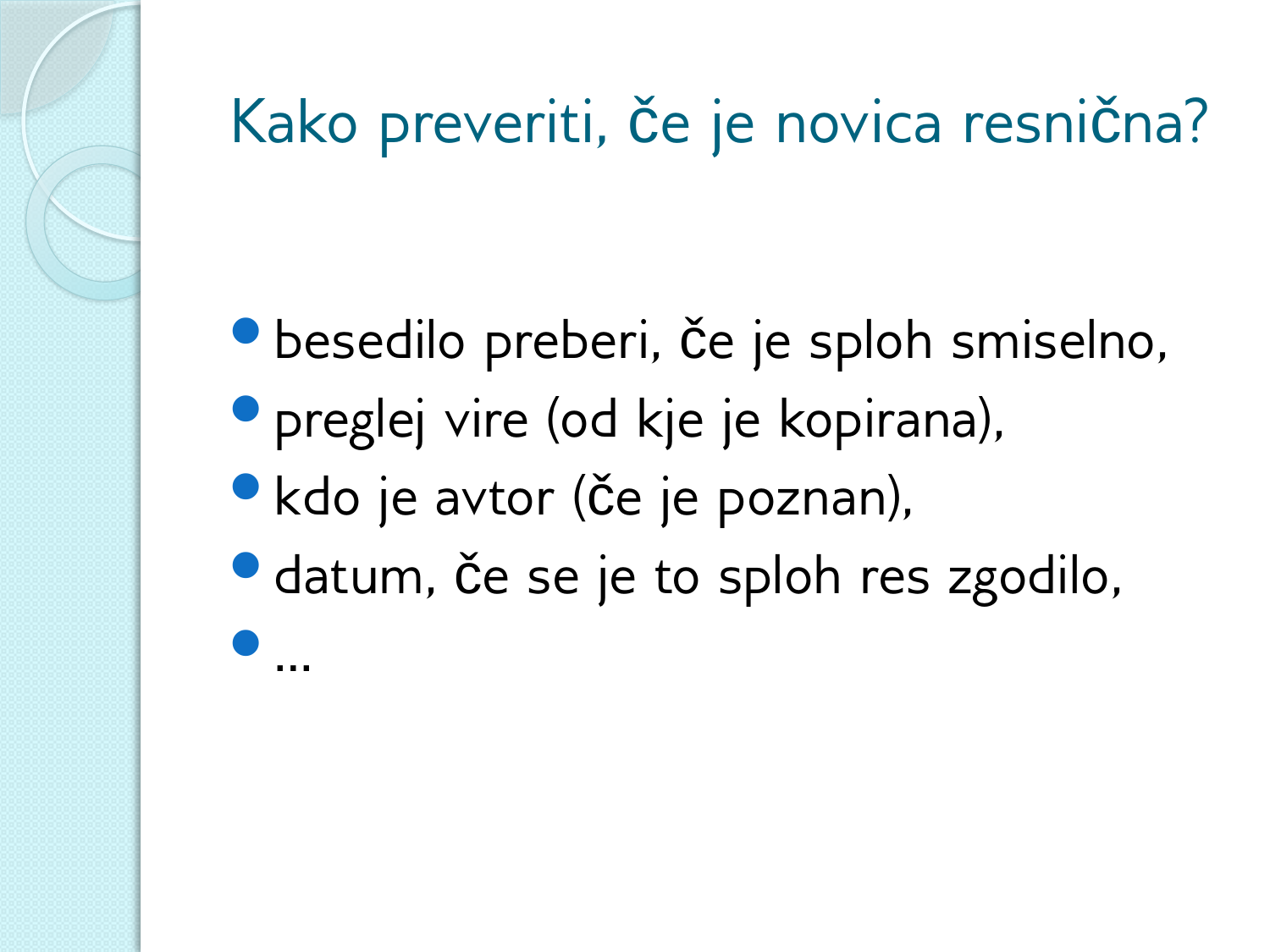

# Kako preveriti, če je novica resnična?
besedilo preberi, če je sploh smiselno,
preglej vire (od kje je kopirana),
kdo je avtor (če je poznan),
datum, če se je to sploh res zgodilo,
…